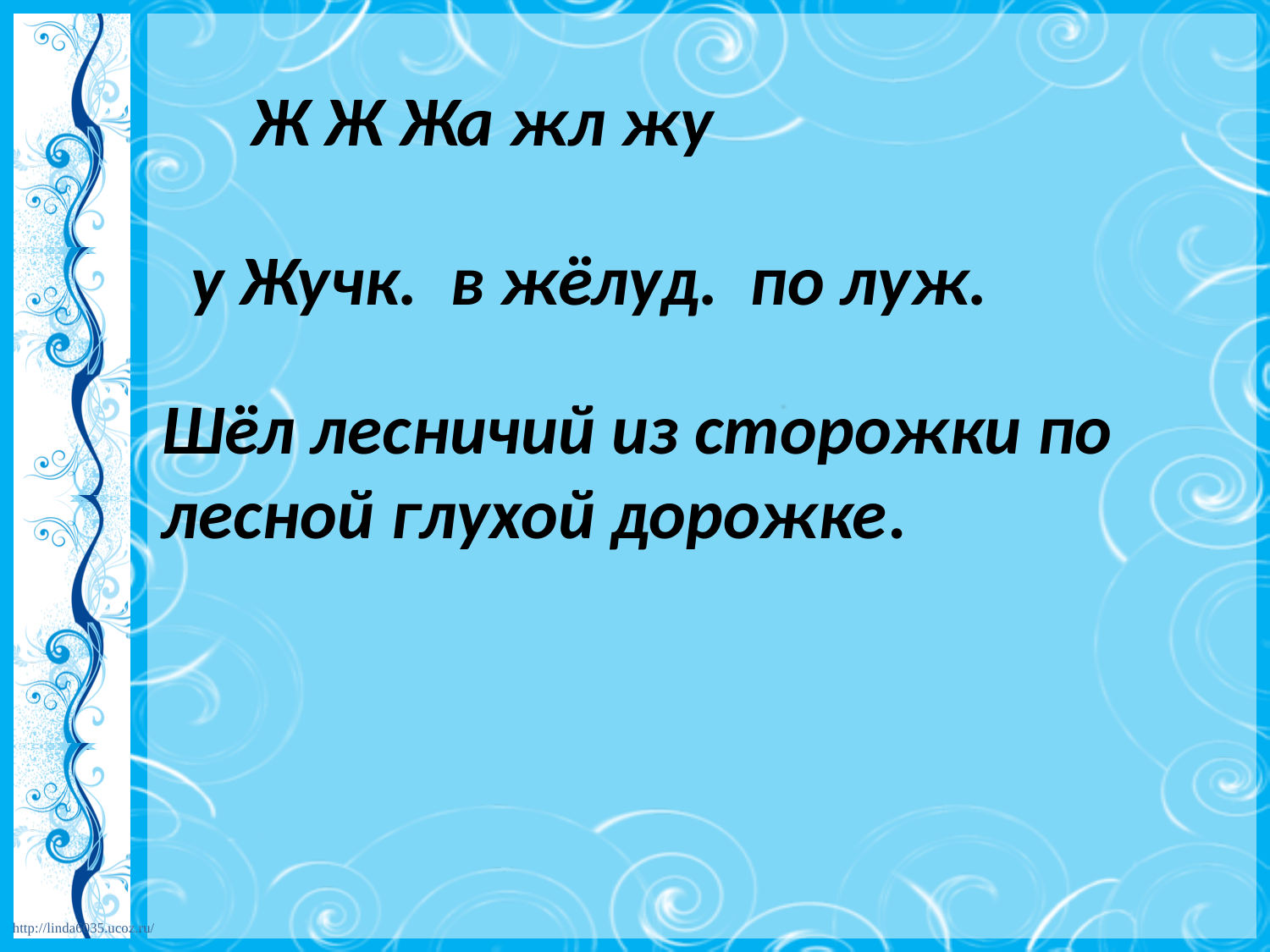

Ж Ж Жа жл жу
у Жучк.  в жёлуд.  по луж.

Шёл лесничий из сторожки по лесной глухой дорожке.